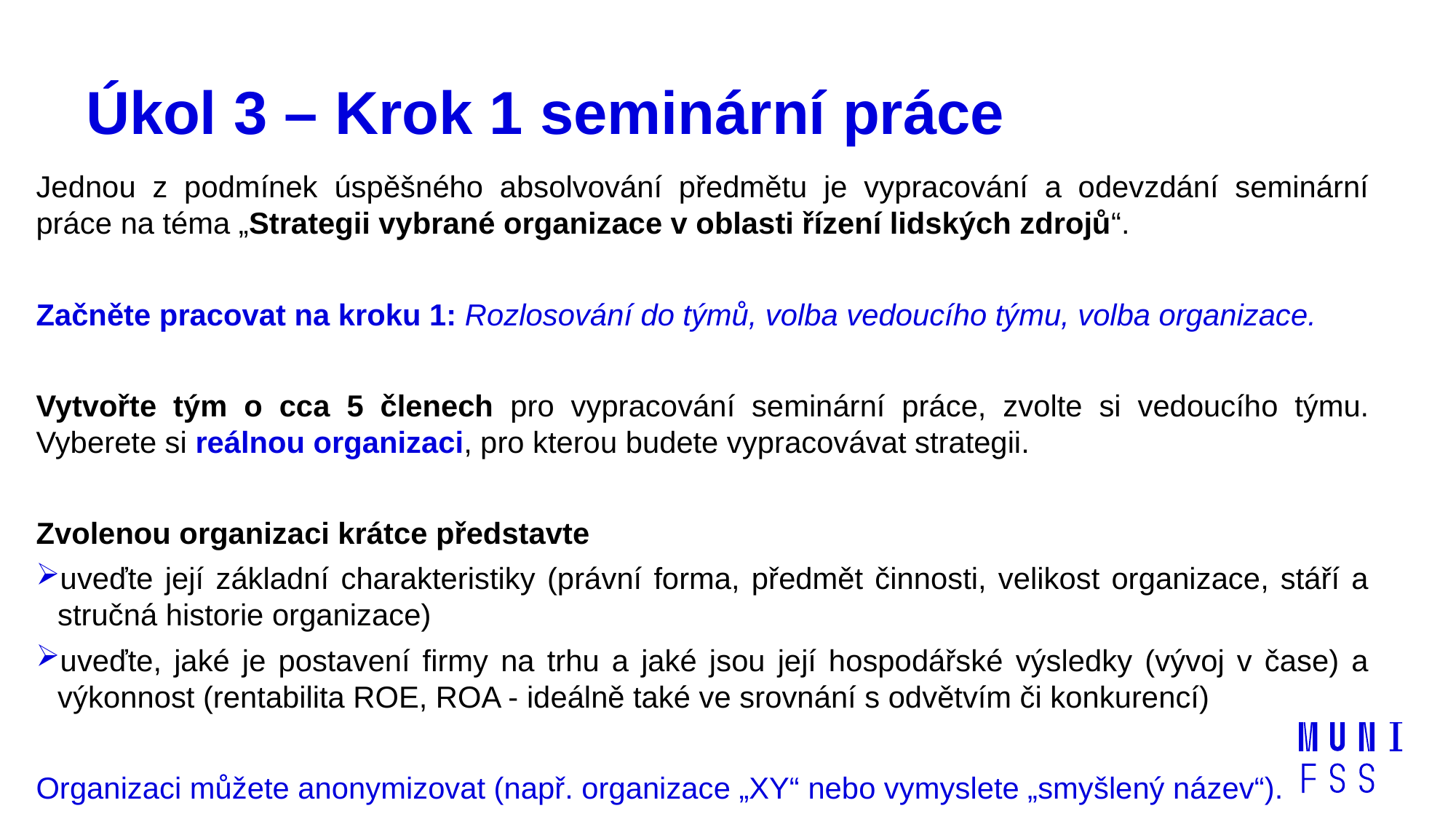

# Úkol 3 – Krok 1 seminární práce
Jednou z podmínek úspěšného absolvování předmětu je vypracování a odevzdání seminární práce na téma „Strategii vybrané organizace v oblasti řízení lidských zdrojů“.

Začněte pracovat na kroku 1: Rozlosování do týmů, volba vedoucího týmu, volba organizace.

Vytvořte tým o cca 5 členech pro vypracování seminární práce, zvolte si vedoucího týmu. Vyberete si reálnou organizaci, pro kterou budete vypracovávat strategii.

Zvolenou organizaci krátce představte
uveďte její základní charakteristiky (právní forma, předmět činnosti, velikost organizace, stáří a stručná historie organizace)
uveďte, jaké je postavení firmy na trhu a jaké jsou její hospodářské výsledky (vývoj v čase) a výkonnost (rentabilita ROE, ROA - ideálně také ve srovnání s odvětvím či konkurencí)

Organizaci můžete anonymizovat (např. organizace „XY“ nebo vymyslete „smyšlený název“).